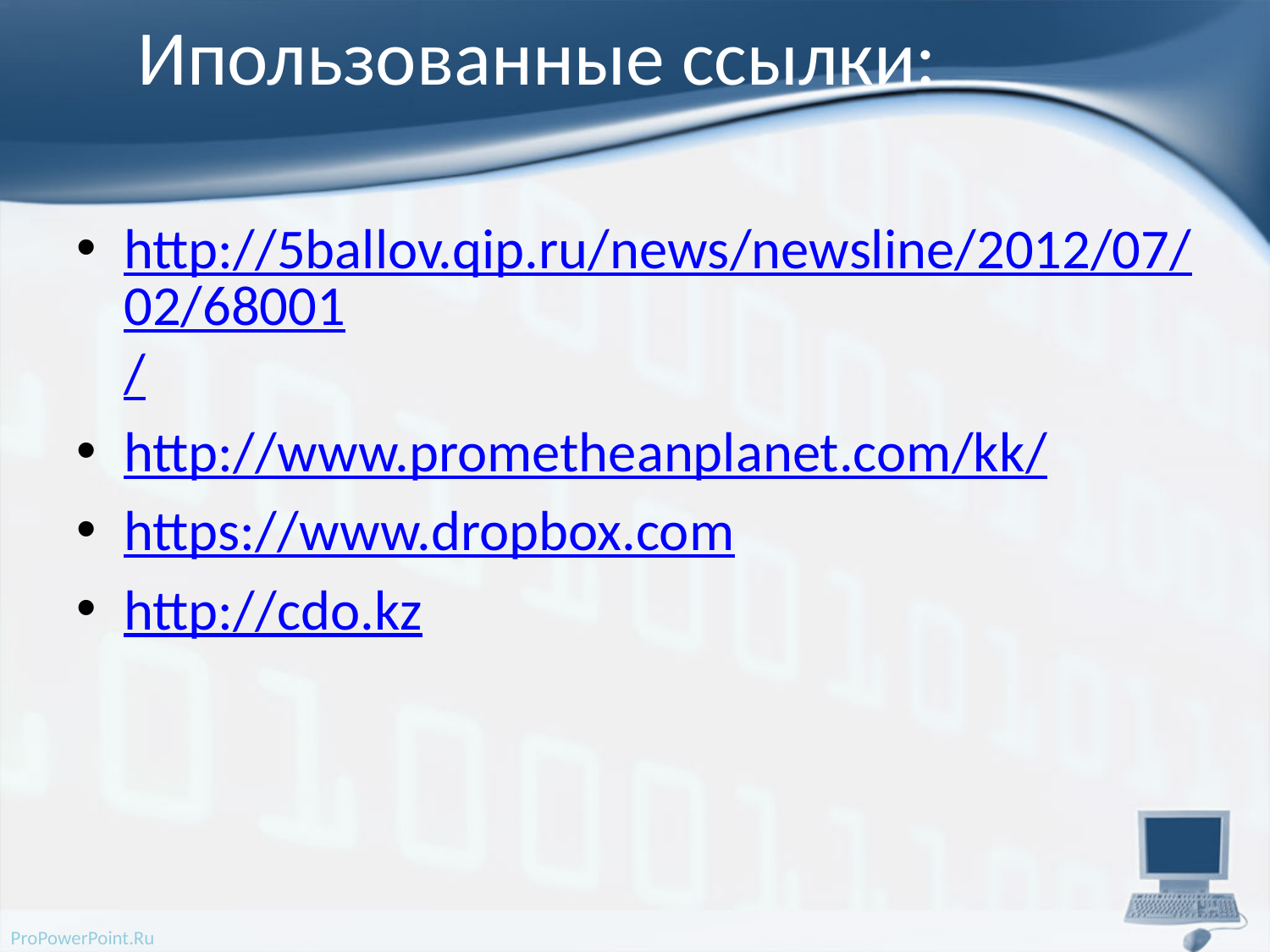

# Ипользованные ссылки:
http://5ballov.qip.ru/news/newsline/2012/07/02/68001/
http://www.prometheanplanet.com/kk/
https://www.dropbox.com
http://cdo.kz